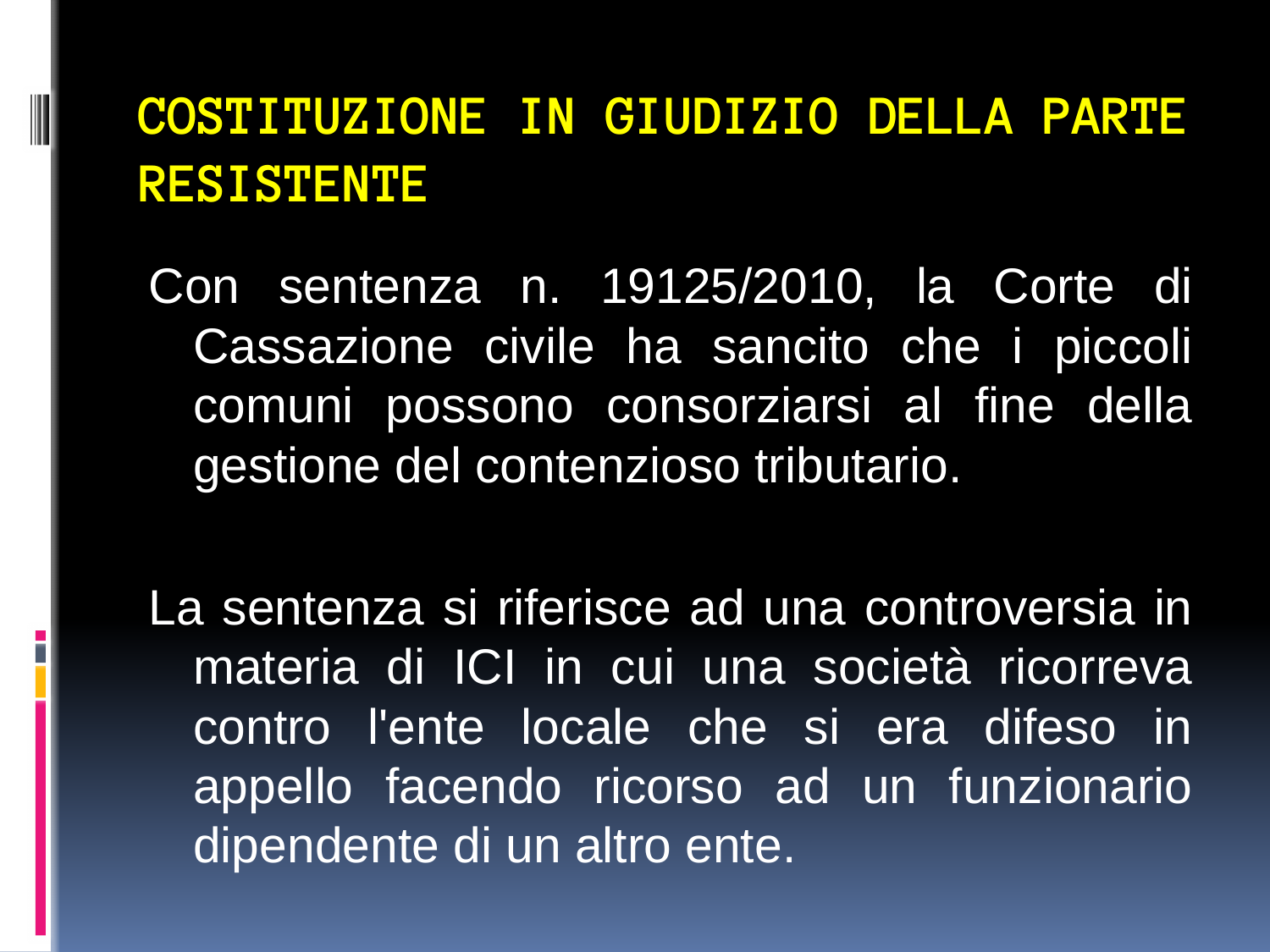

# COSTITUZIONE IN GIUDIZIO DELLA PARTE RESISTENTE
Con sentenza n. 19125/2010, la Corte di Cassazione civile ha sancito che i piccoli comuni possono consorziarsi al fine della gestione del contenzioso tributario.

La sentenza si riferisce ad una controversia in materia di ICI in cui una società ricorreva contro l'ente locale che si era difeso in appello facendo ricorso ad un funzionario dipendente di un altro ente.